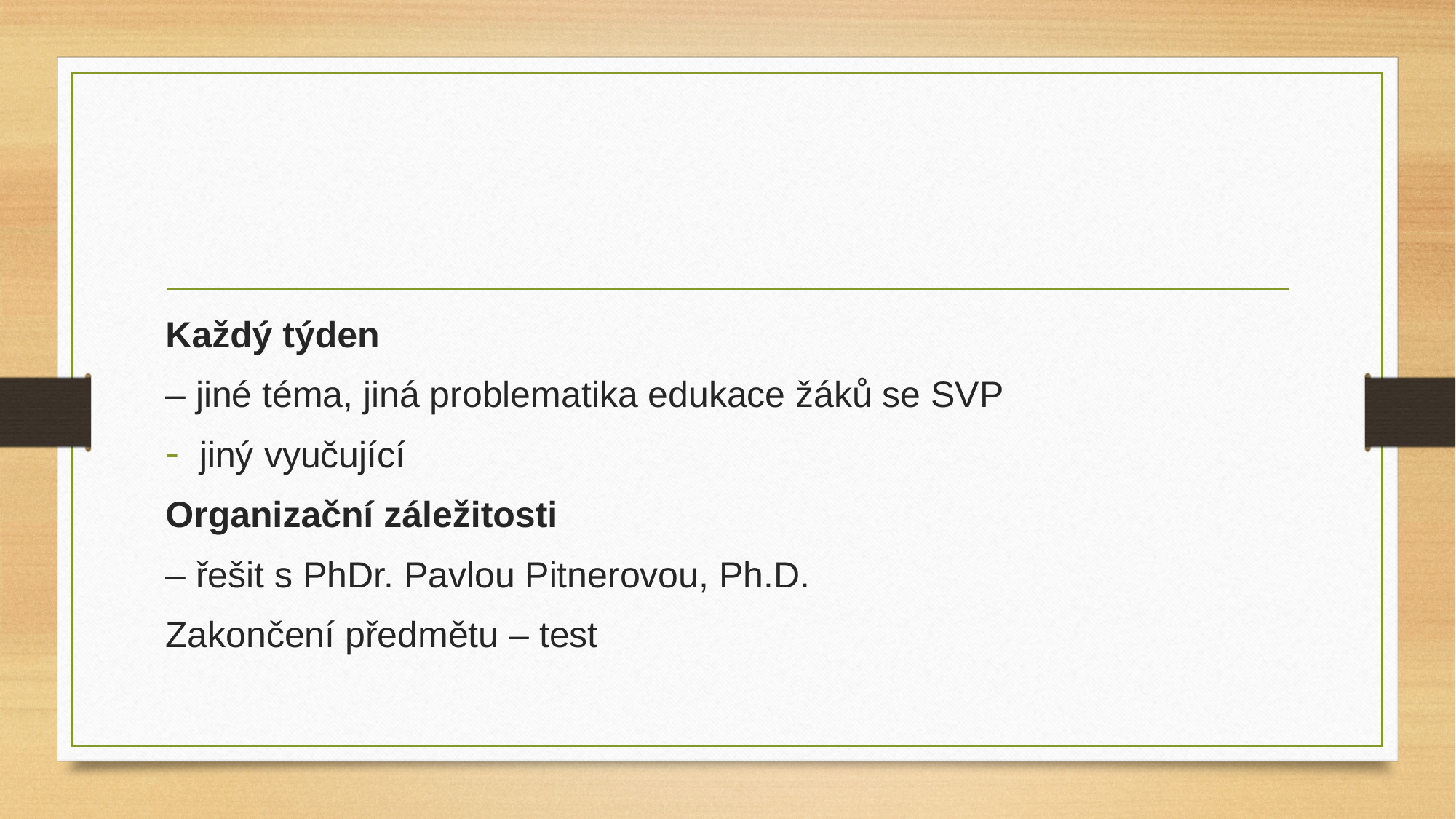

#
Každý týden
– jiné téma, jiná problematika edukace žáků se SVP
jiný vyučující
Organizační záležitosti
– řešit s PhDr. Pavlou Pitnerovou, Ph.D.
Zakončení předmětu – test